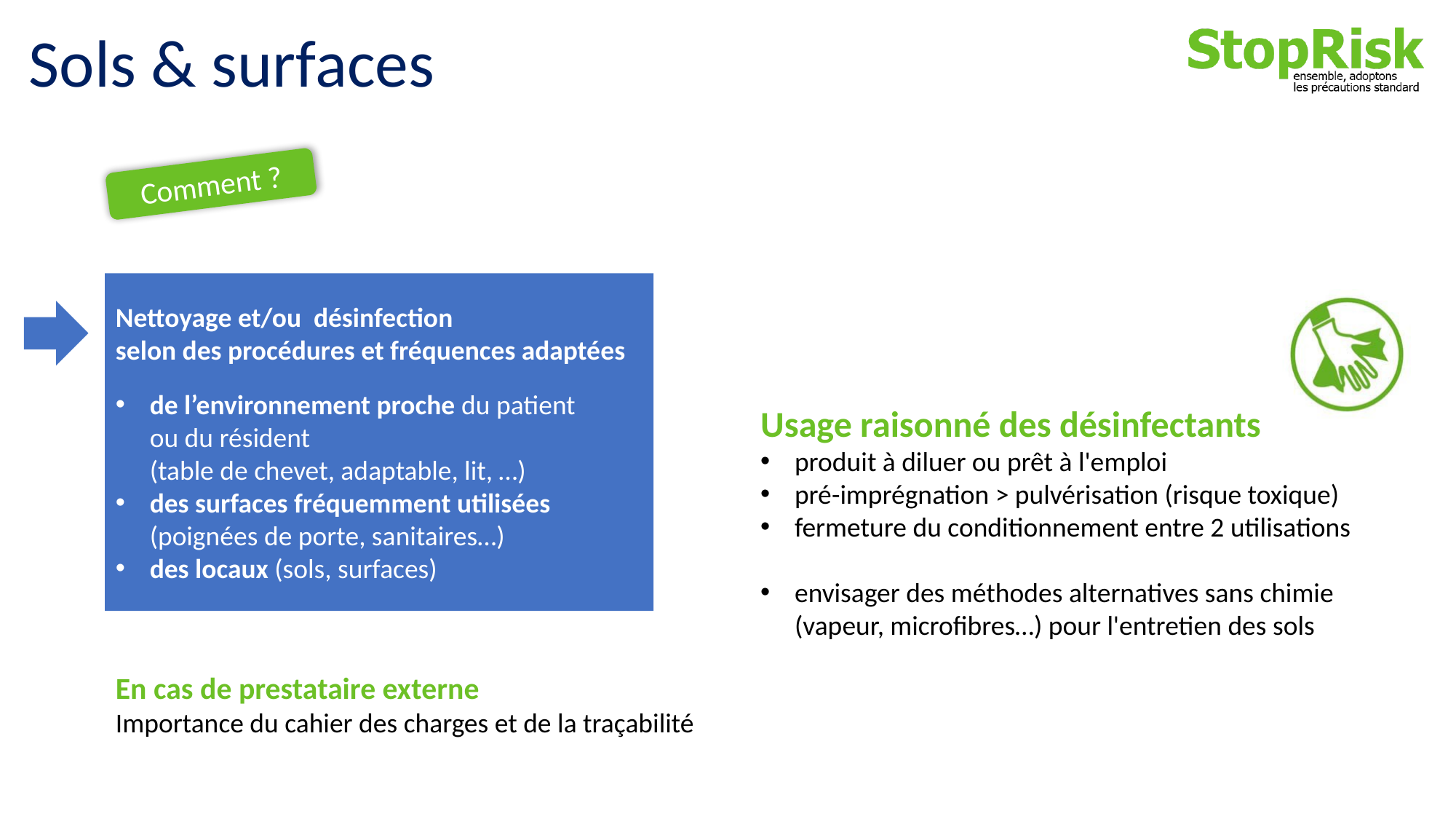

# Sols & surfaces
Comment ?
Nettoyage et/ou  désinfection
selon des procédures et fréquences adaptées

de l’environnement proche du patient
ou du résident
(table de chevet, adaptable, lit, …)
des surfaces fréquemment utilisées (poignées de porte, sanitaires…)
des locaux (sols, surfaces)

Usage raisonné des désinfectants
produit à diluer ou prêt à l'emploi
pré-imprégnation > pulvérisation (risque toxique)
fermeture du conditionnement entre 2 utilisations

envisager des méthodes alternatives sans chimie
(vapeur, microfibres…) pour l'entretien des sols

En cas de prestataire externe
Importance du cahier des charges et de la traçabilité